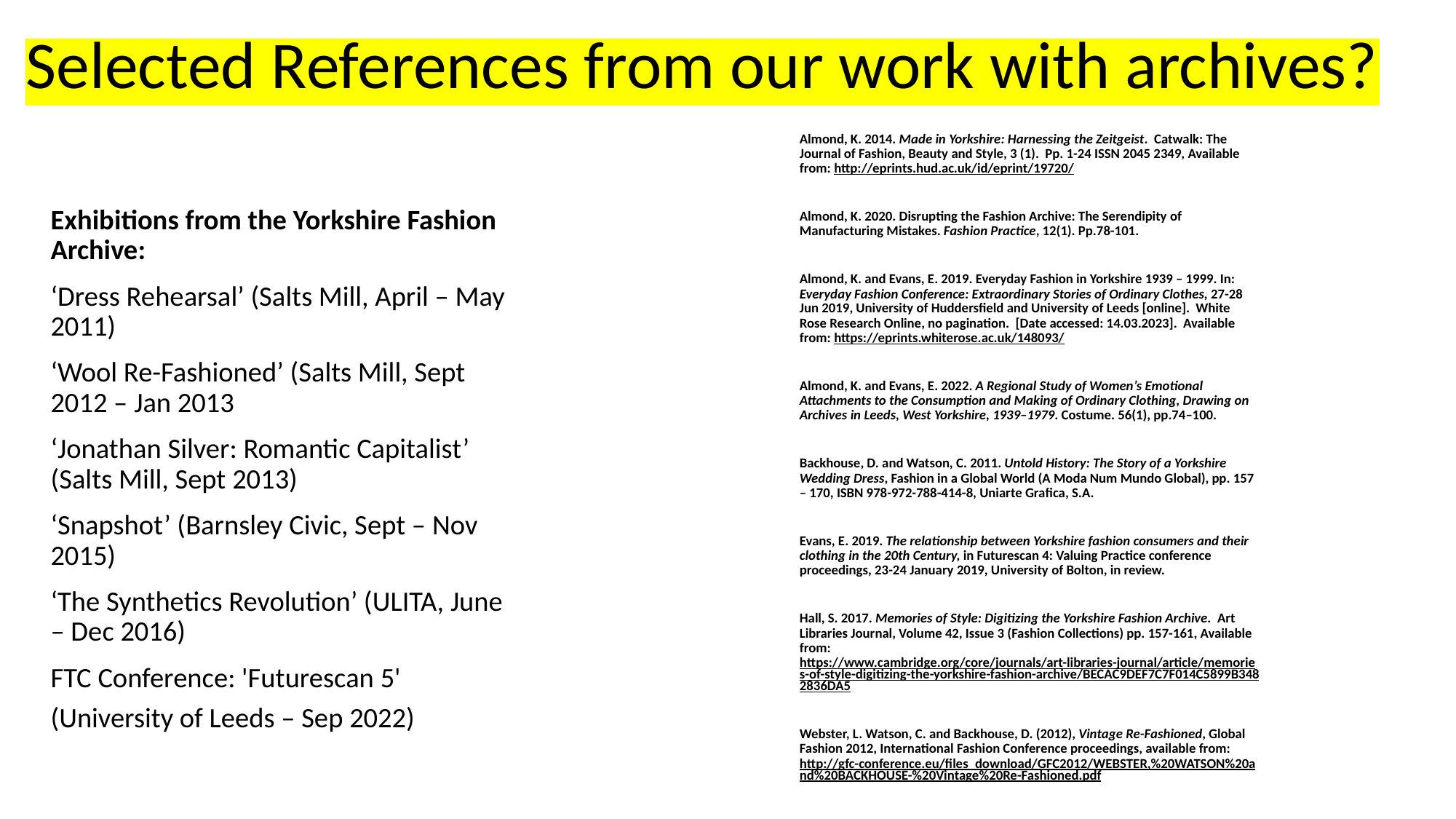

Selected References from our work with archives?
Almond, K. 2014. Made in Yorkshire: Harnessing the Zeitgeist.  Catwalk: The Journal of Fashion, Beauty and Style, 3 (1).  Pp. 1-24 ISSN 2045 2349, Available from: http://eprints.hud.ac.uk/id/eprint/19720/
Almond, K. 2020. Disrupting the Fashion Archive: The Serendipity of Manufacturing Mistakes. Fashion Practice, 12(1). Pp.78-101.
Almond, K. and Evans, E. 2019. Everyday Fashion in Yorkshire 1939 – 1999. In: Everyday Fashion Conference: Extraordinary Stories of Ordinary Clothes, 27-28 Jun 2019, University of Huddersfield and University of Leeds [online].  White Rose Research Online, no pagination.  [Date accessed: 14.03.2023].  Available from: https://eprints.whiterose.ac.uk/148093/
Almond, K. and Evans, E. 2022. A Regional Study of Women’s Emotional Attachments to the Consumption and Making of Ordinary Clothing, Drawing on Archives in Leeds, West Yorkshire, 1939–1979. Costume. 56(1), pp.74–100.
Backhouse, D. and Watson, C. 2011. Untold History: The Story of a Yorkshire Wedding Dress, Fashion in a Global World (A Moda Num Mundo Global), pp. 157 – 170, ISBN 978-972-788-414-8, Uniarte Grafica, S.A.
Evans, E. 2019. The relationship between Yorkshire fashion consumers and their clothing in the 20th Century, in Futurescan 4: Valuing Practice conference proceedings, 23-24 January 2019, University of Bolton, in review.
Hall, S. 2017. Memories of Style: Digitizing the Yorkshire Fashion Archive.  Art Libraries Journal, Volume 42, Issue 3 (Fashion Collections) pp. 157-161, Available from:  https://www.cambridge.org/core/journals/art-libraries-journal/article/memories-of-style-digitizing-the-yorkshire-fashion-archive/BECAC9DEF7C7F014C5899B3482836DA5
Webster, L. Watson, C. and Backhouse, D. (2012), Vintage Re-Fashioned, Global Fashion 2012, International Fashion Conference proceedings, available from: http://gfc-conference.eu/files_download/GFC2012/WEBSTER,%20WATSON%20and%20BACKHOUSE-%20Vintage%20Re-Fashioned.pdf

Exhibitions from the Yorkshire Fashion Archive:
‘Dress Rehearsal’ (Salts Mill, April – May 2011)
‘Wool Re-Fashioned’ (Salts Mill, Sept 2012 – Jan 2013
‘Jonathan Silver: Romantic Capitalist’ (Salts Mill, Sept 2013)
‘Snapshot’ (Barnsley Civic, Sept – Nov 2015)
‘The Synthetics Revolution’ (ULITA, June – Dec 2016)
FTC Conference: 'Futurescan 5'
(University of Leeds – Sep 2022)